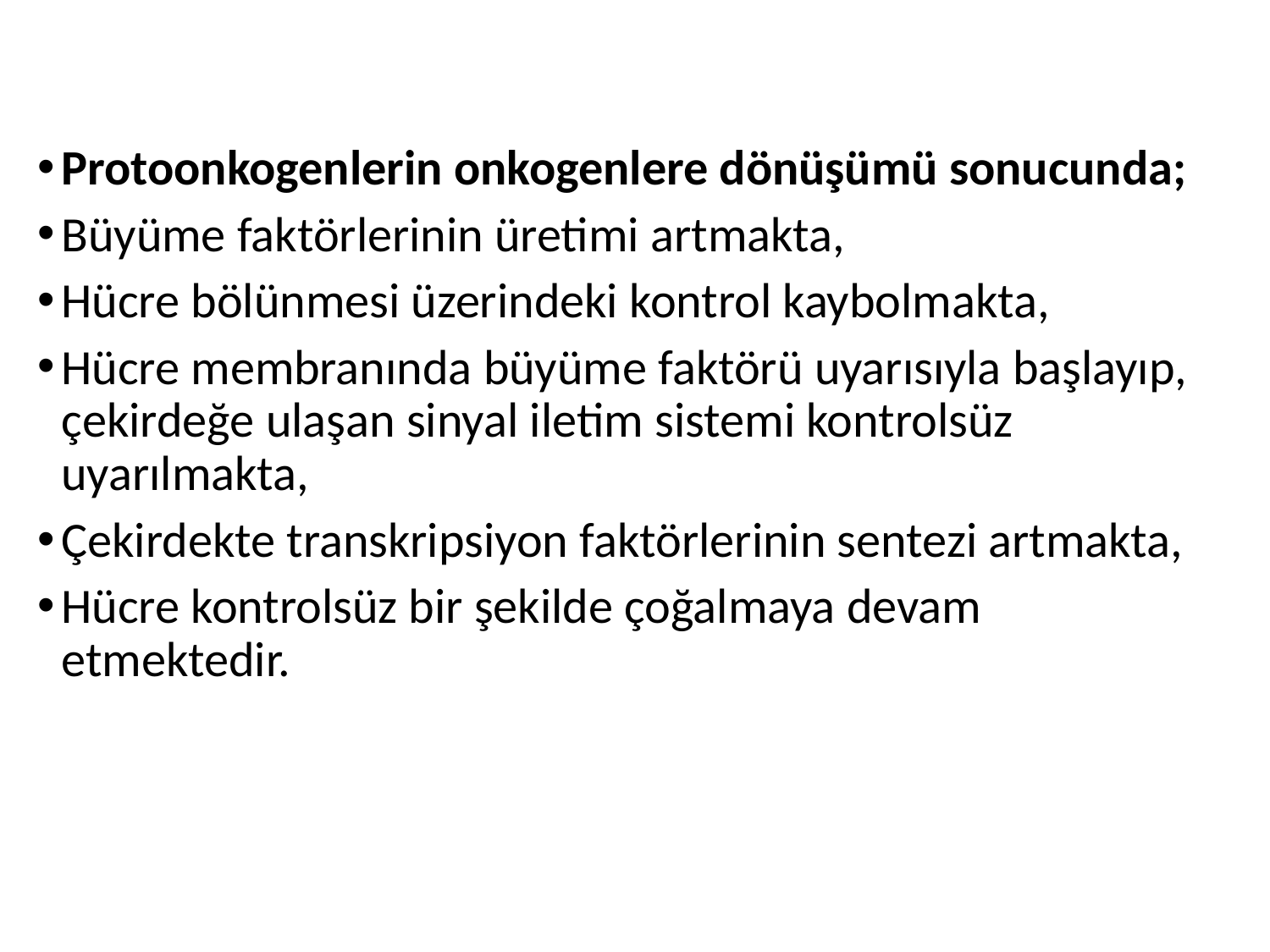

Protoonkogenlerin onkogenlere dönüşümü sonucunda;
Büyüme faktörlerinin üretimi artmakta,
Hücre bölünmesi üzerindeki kontrol kaybolmakta,
Hücre membranında büyüme faktörü uyarısıyla başlayıp, çekirdeğe ulaşan sinyal iletim sistemi kontrolsüz uyarılmakta,
Çekirdekte transkripsiyon faktörlerinin sentezi artmakta,
Hücre kontrolsüz bir şekilde çoğalmaya devam etmektedir.